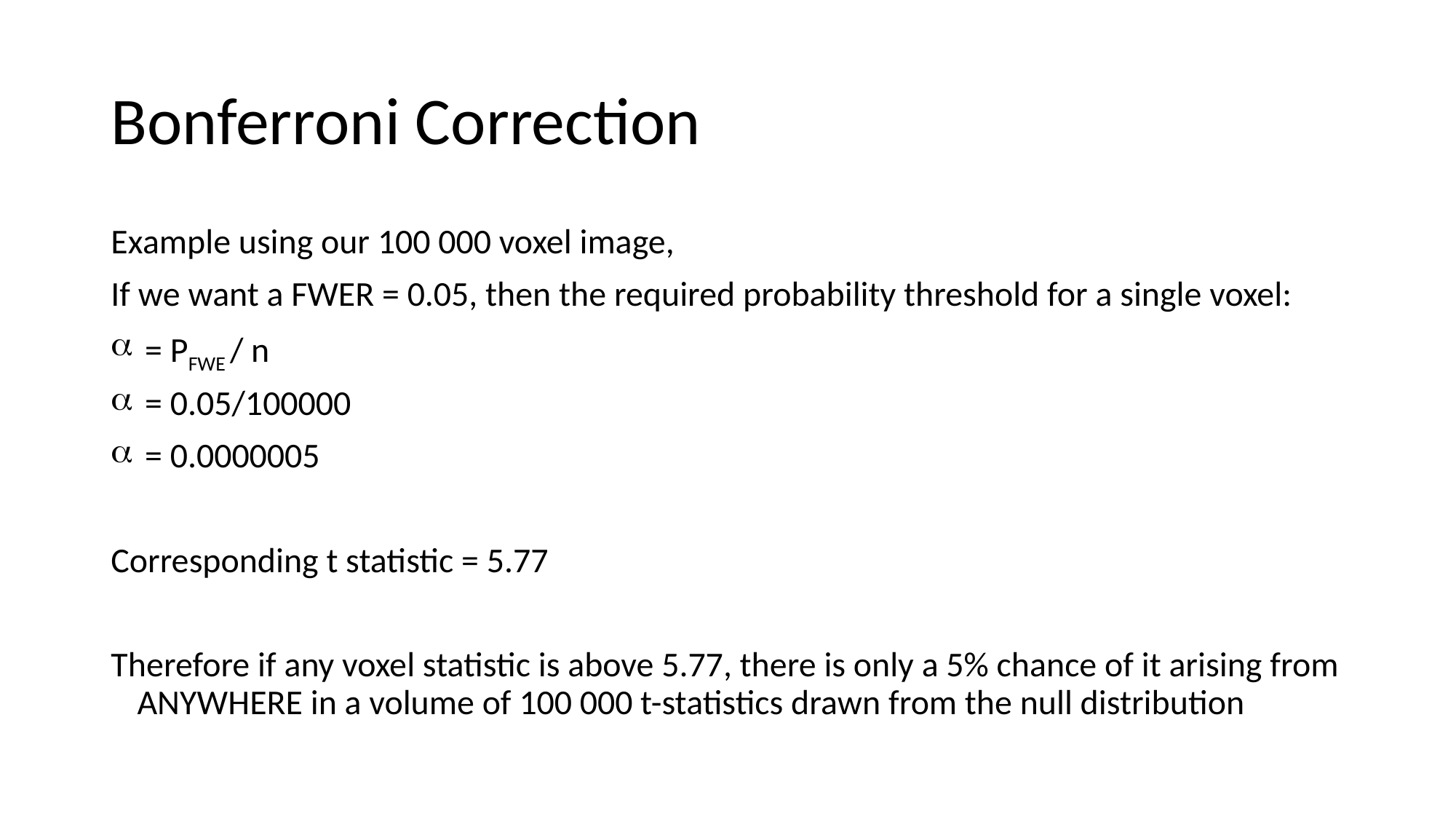

# Bonferroni Correction
Example using our 100 000 voxel image,
If we want a FWER = 0.05, then the required probability threshold for a single voxel:
 = PFWE / n
 = 0.05/100000
 = 0.0000005

Corresponding t statistic = 5.77

Therefore if any voxel statistic is above 5.77, there is only a 5% chance of it arising from ANYWHERE in a volume of 100 000 t-statistics drawn from the null distribution